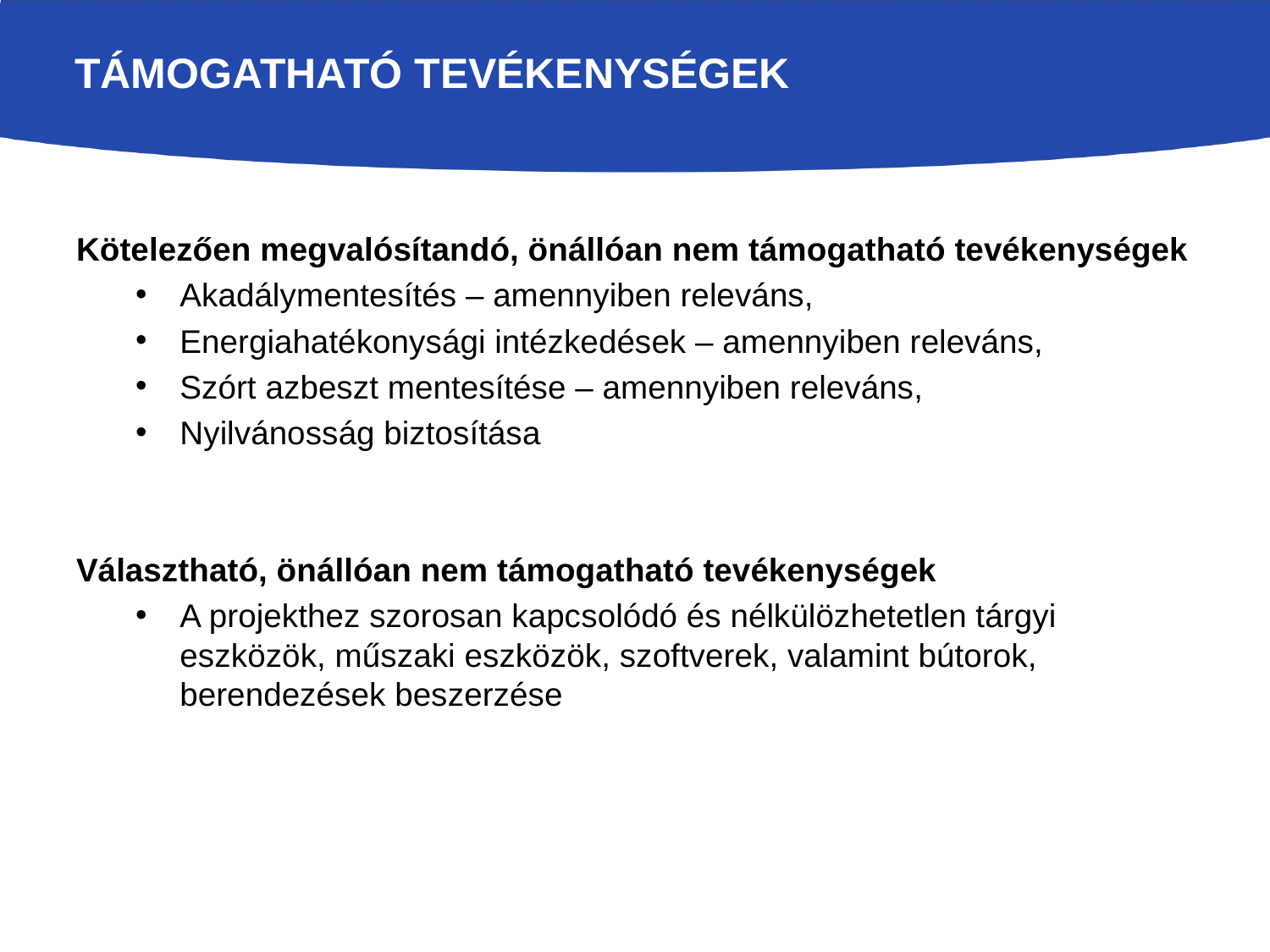

# Támogatható tevékenységek
Kötelezően megvalósítandó, önállóan nem támogatható tevékenységek
Akadálymentesítés – amennyiben releváns,
Energiahatékonysági intézkedések – amennyiben releváns,
Szórt azbeszt mentesítése – amennyiben releváns,
Nyilvánosság biztosítása

Választható, önállóan nem támogatható tevékenységek
A projekthez szorosan kapcsolódó és nélkülözhetetlen tárgyi eszközök, műszaki eszközök, szoftverek, valamint bútorok, berendezések beszerzése